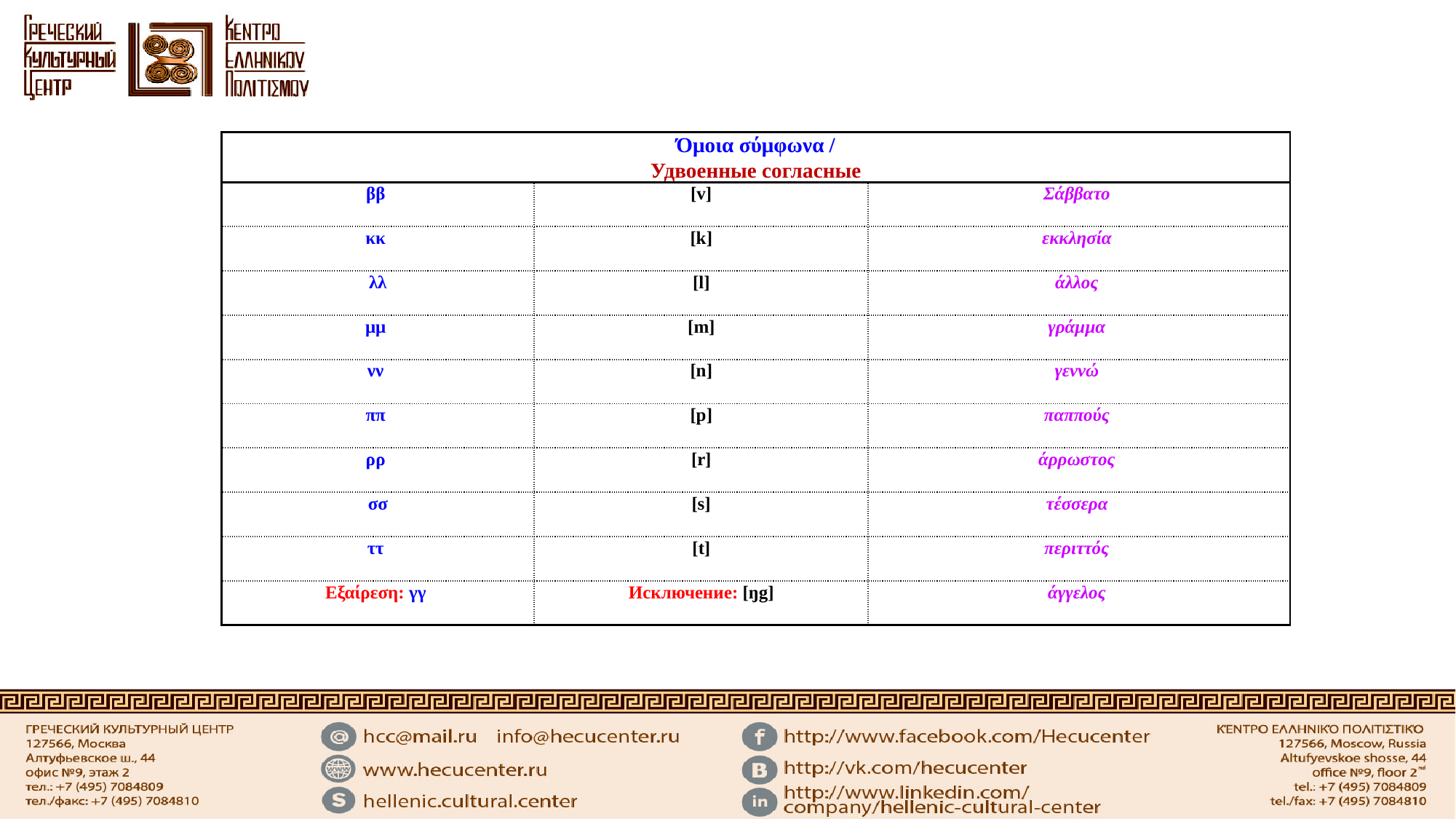

| Όμοια σύμφωνα / Удвоенные согласные |  |  |
| --- | --- | --- |
| ββ | [v] | Σάββατο |
| κκ | [k] | εκκλησία |
| λλ | [l] | άλλος |
| μμ | [m] | γράμμα |
| νν | [n] | γεννώ |
| ππ | [p] | παππούς |
| ρρ | [r] | άρρωστος |
| σσ | [s] | τέσσερα |
| ττ | [t] | περιττός |
| Εξαίρεση: γγ | Исключение: [ŋg] | άγγελος |